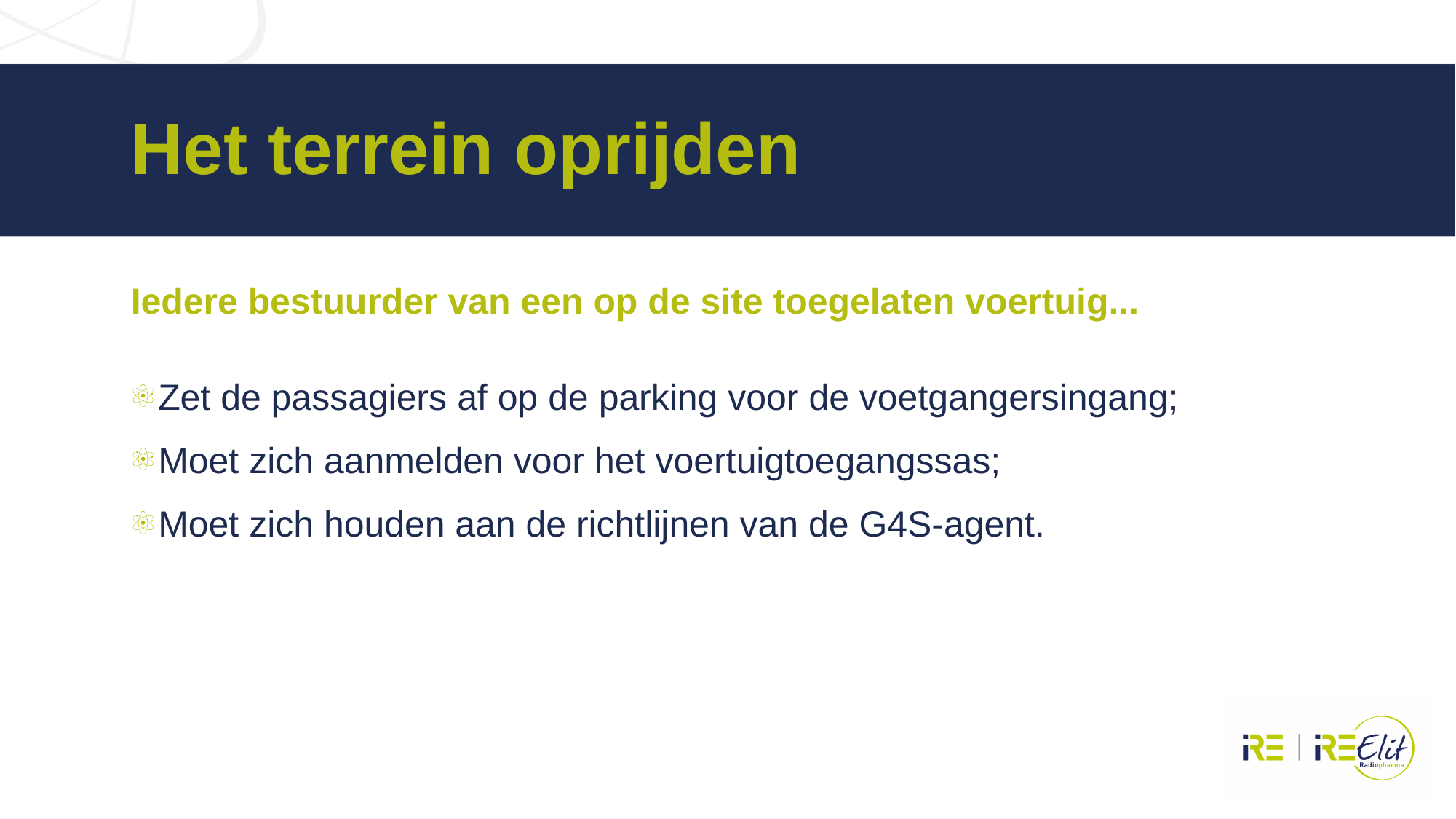

# Het terrein oprijden
Iedere bestuurder van een op de site toegelaten voertuig...

Zet de passagiers af op de parking voor de voetgangersingang;
Moet zich aanmelden voor het voertuigtoegangssas;
Moet zich houden aan de richtlijnen van de G4S-agent.